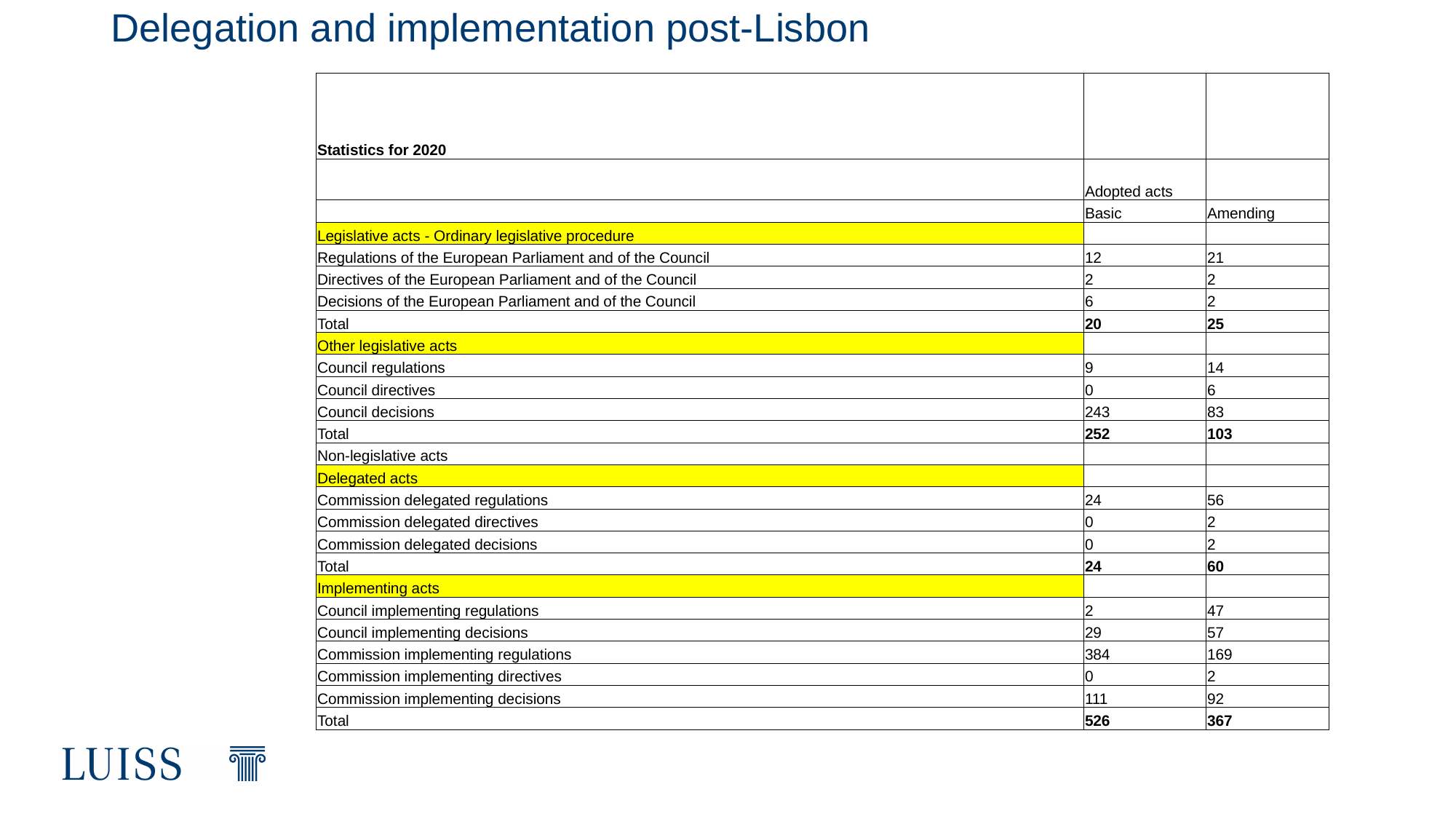

# Delegation and implementation post-Lisbon
| Statistics for 2020 |  |  |
| --- | --- | --- |
|  | Adopted acts |  |
|  | Basic | Amending |
| Legislative acts - Ordinary legislative procedure |  |  |
| Regulations of the European Parliament and of the Council | 12 | 21 |
| Directives of the European Parliament and of the Council | 2 | 2 |
| Decisions of the European Parliament and of the Council | 6 | 2 |
| Total | 20 | 25 |
| Other legislative acts |  |  |
| Council regulations | 9 | 14 |
| Council directives | 0 | 6 |
| Council decisions | 243 | 83 |
| Total | 252 | 103 |
| Non-legislative acts |  |  |
| Delegated acts |  |  |
| Commission delegated regulations | 24 | 56 |
| Commission delegated directives | 0 | 2 |
| Commission delegated decisions | 0 | 2 |
| Total | 24 | 60 |
| Implementing acts |  |  |
| Council implementing regulations | 2 | 47 |
| Council implementing decisions | 29 | 57 |
| Commission implementing regulations | 384 | 169 |
| Commission implementing directives | 0 | 2 |
| Commission implementing decisions | 111 | 92 |
| Total | 526 | 367 |